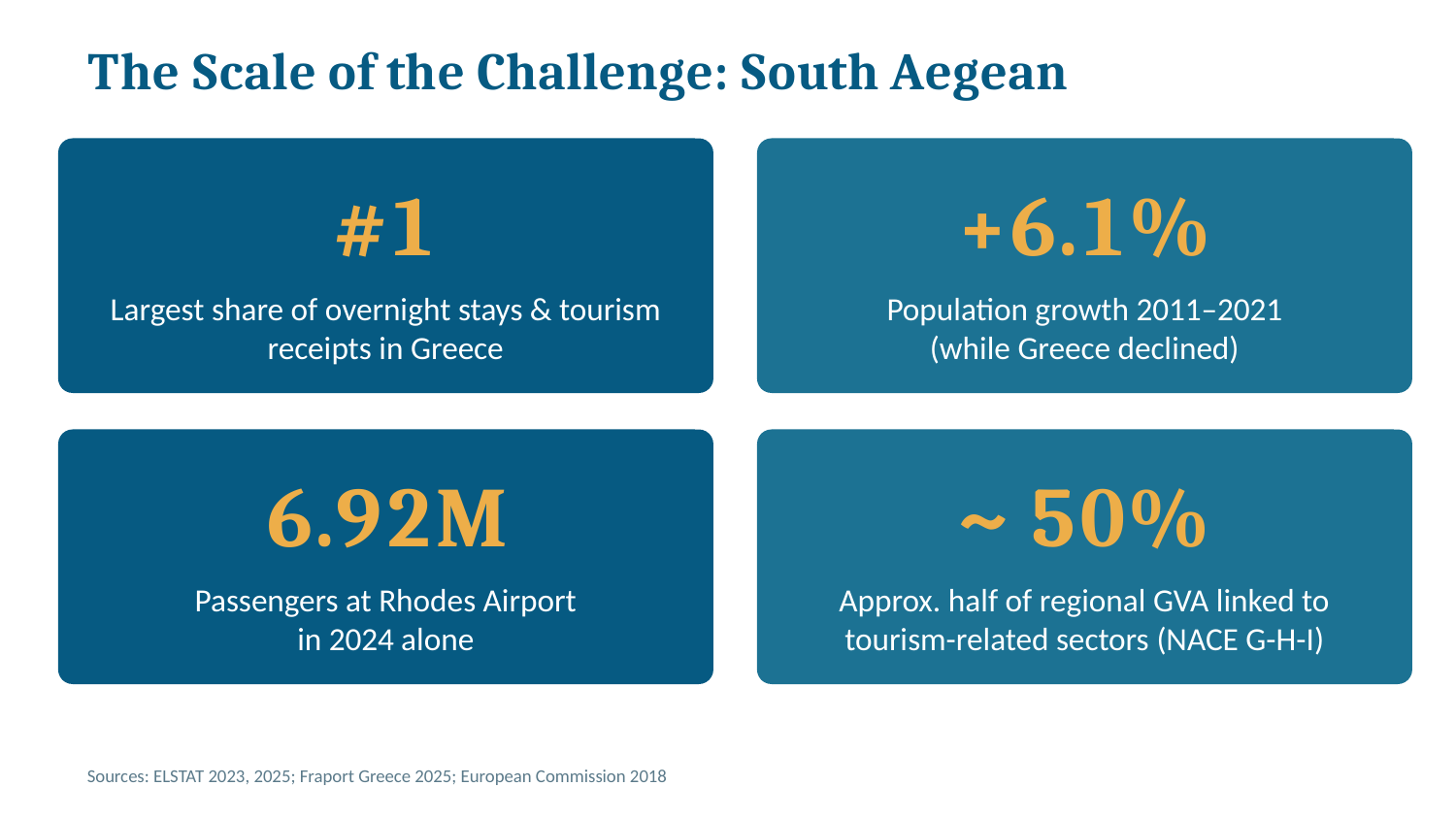

The Scale of the Challenge: South Aegean

#1
+6.1%
Largest share of overnight stays & tourism receipts in Greece
Population growth 2011–2021
(while Greece declined)

6.92M
~ 50%
Passengers at Rhodes Airport
in 2024 alone
Approx. half of regional GVA linked to tourism-related sectors (NACE G-H-I)
Sources: ELSTAT 2023, 2025; Fraport Greece 2025; European Commission 2018